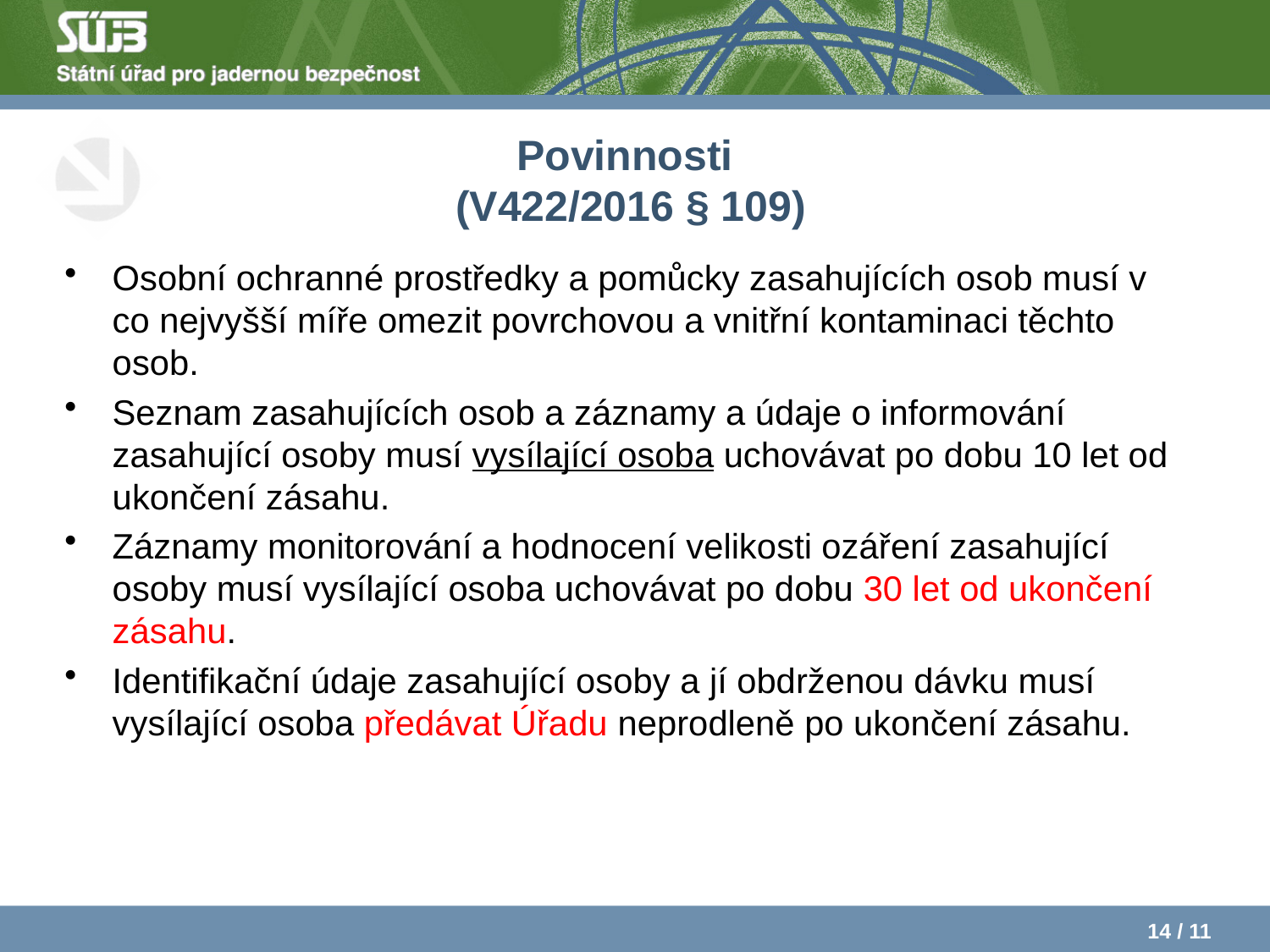

# Povinnosti (V422/2016 § 109)
Osobní ochranné prostředky a pomůcky zasahujících osob musí v co nejvyšší míře omezit povrchovou a vnitřní kontaminaci těchto osob.
Seznam zasahujících osob a záznamy a údaje o informování zasahující osoby musí vysílající osoba uchovávat po dobu 10 let od ukončení zásahu.
Záznamy monitorování a hodnocení velikosti ozáření zasahující osoby musí vysílající osoba uchovávat po dobu 30 let od ukončení zásahu.
Identifikační údaje zasahující osoby a jí obdrženou dávku musí vysílající osoba předávat Úřadu neprodleně po ukončení zásahu.

14 / 11